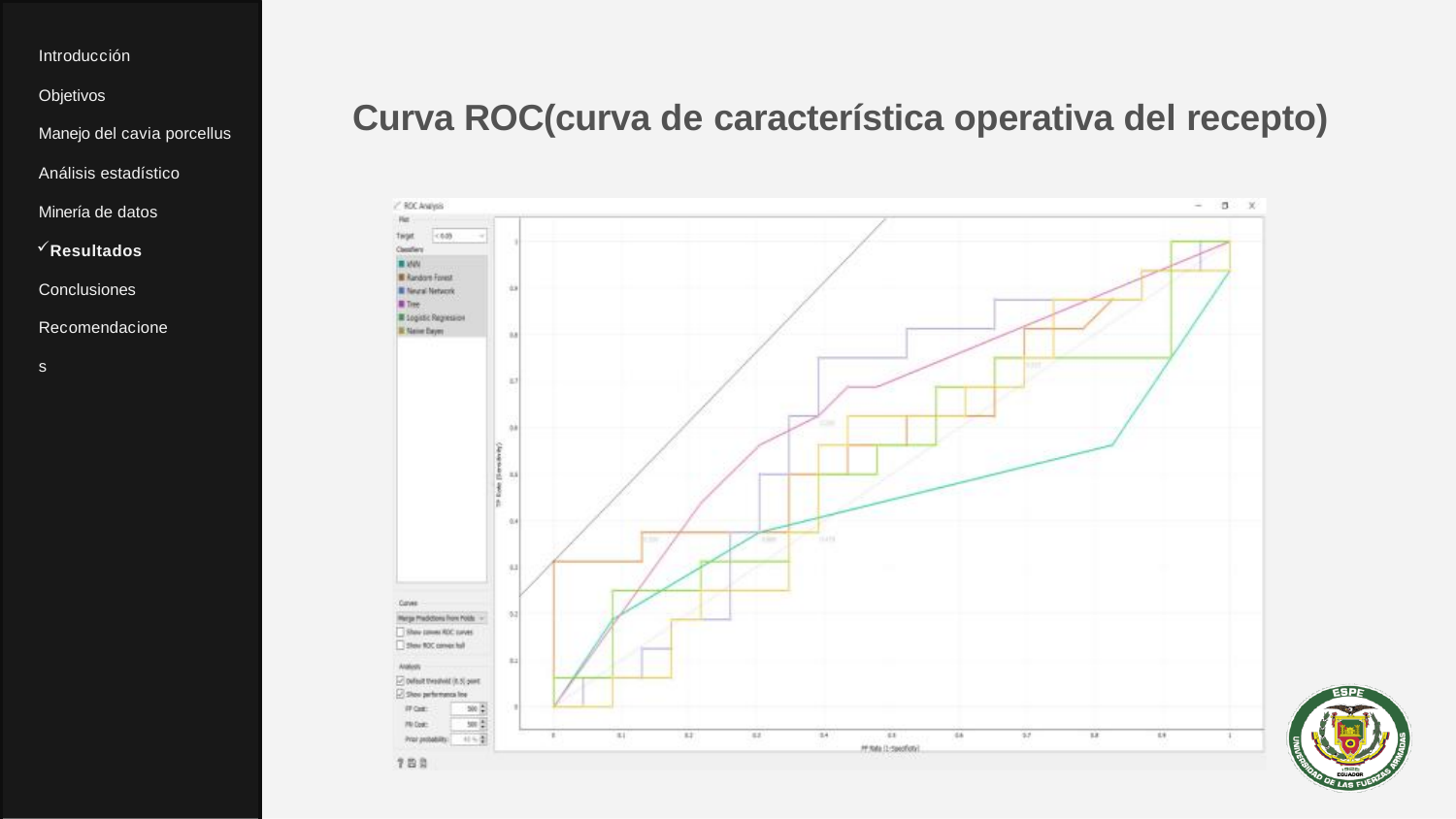

Introducción
Objetivos
Curva ROC(curva de característica operativa del recepto)
Manejo del cavia porcellus
Análisis estadístico

Minería de datos
Resultados  Conclusiones  Recomendaciones